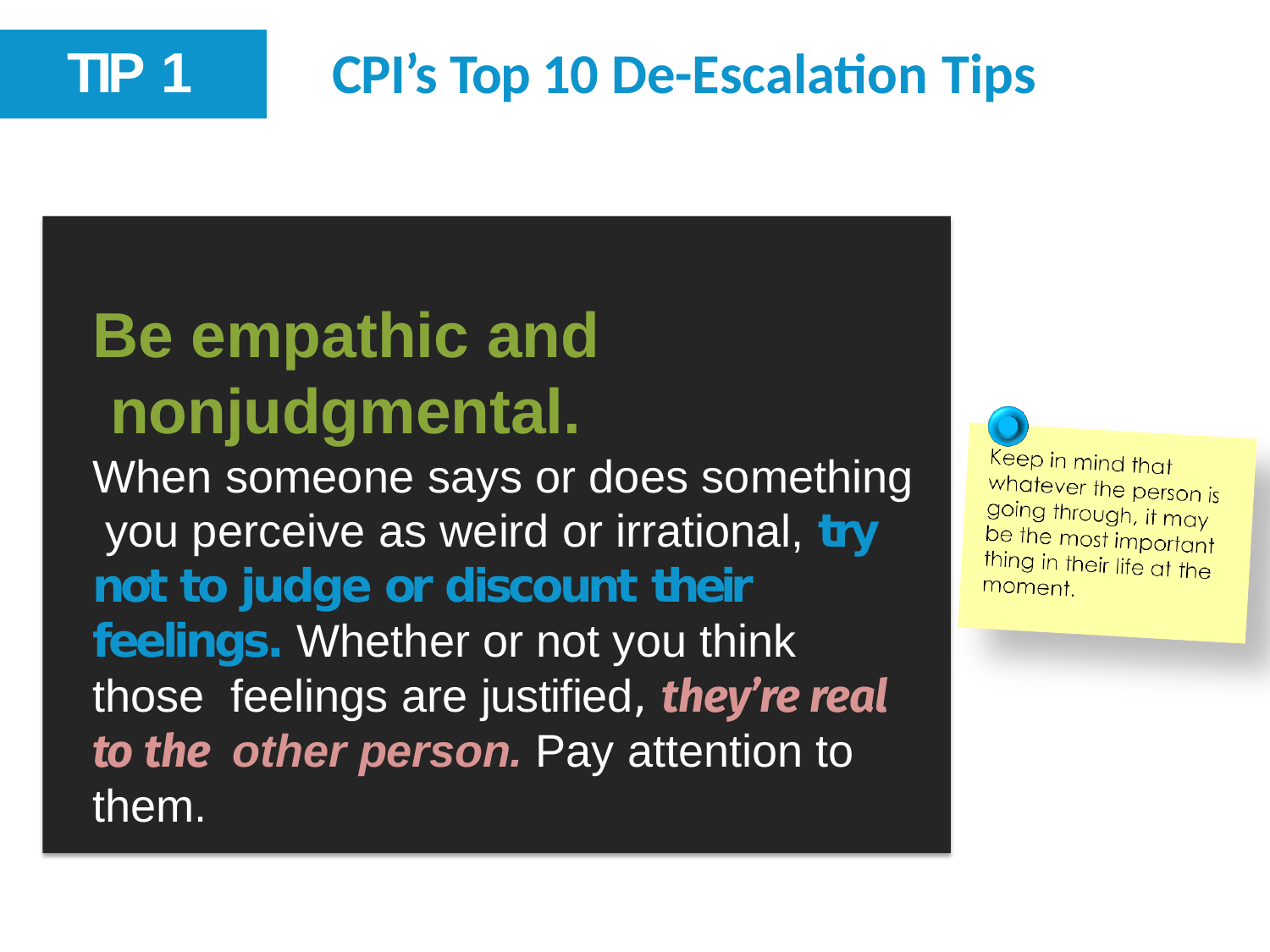

# TIP 1
CPI’s Top 10 De-Escalation Tips

Be empathic and  nonjudgmental.
When someone says or does something  you perceive as weird or irrational, try  not to judge or discount their  feelings. Whether or not you think those  feelings are justified, they’re real to the  other person. Pay attention to them.